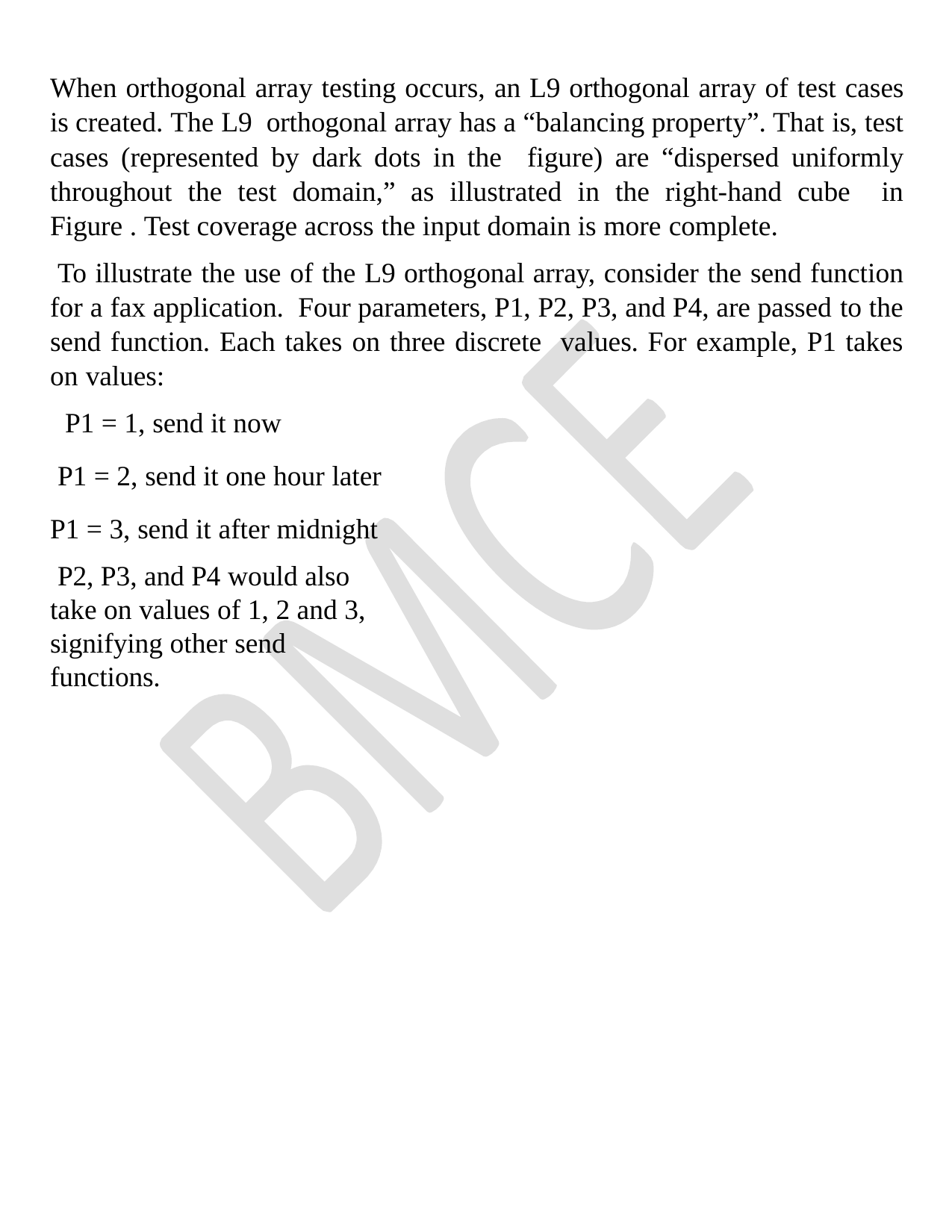

When orthogonal array testing occurs, an L9 orthogonal array of test cases is created. The L9  orthogonal array has a “balancing property”. That is, test cases (represented by dark dots in the  figure) are “dispersed uniformly throughout the test domain,” as illustrated in the right-hand cube  in Figure . Test coverage across the input domain is more complete.
To illustrate the use of the L9 orthogonal array, consider the send function for a fax application.  Four parameters, P1, P2, P3, and P4, are passed to the send function. Each takes on three discrete  values. For example, P1 takes on values:
P1 = 1, send it now
P1 = 2, send it one hour later  P1 = 3, send it after midnight
P2, P3, and P4 would also take on values of 1, 2 and 3, signifying other send functions.